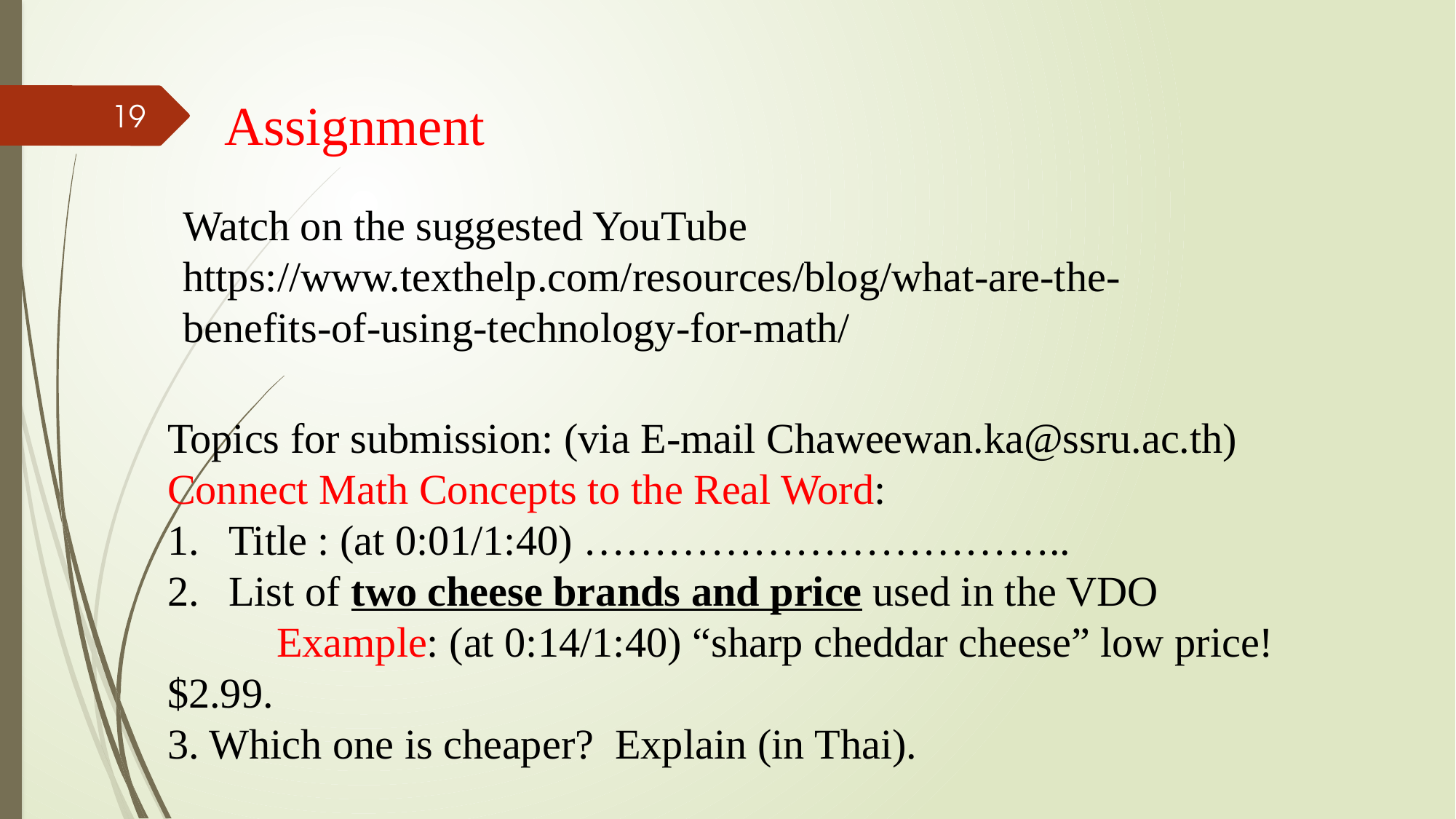

Assignment
19
Watch on the suggested YouTube
https://www.texthelp.com/resources/blog/what-are-the-benefits-of-using-technology-for-math/
Topics for submission: (via E-mail Chaweewan.ka@ssru.ac.th)
Connect Math Concepts to the Real Word:
Title : (at 0:01/1:40) ……………………………..
List of two cheese brands and price used in the VDO
	Example: (at 0:14/1:40) “sharp cheddar cheese” low price! $2.99.
3. Which one is cheaper?  Explain (in Thai).